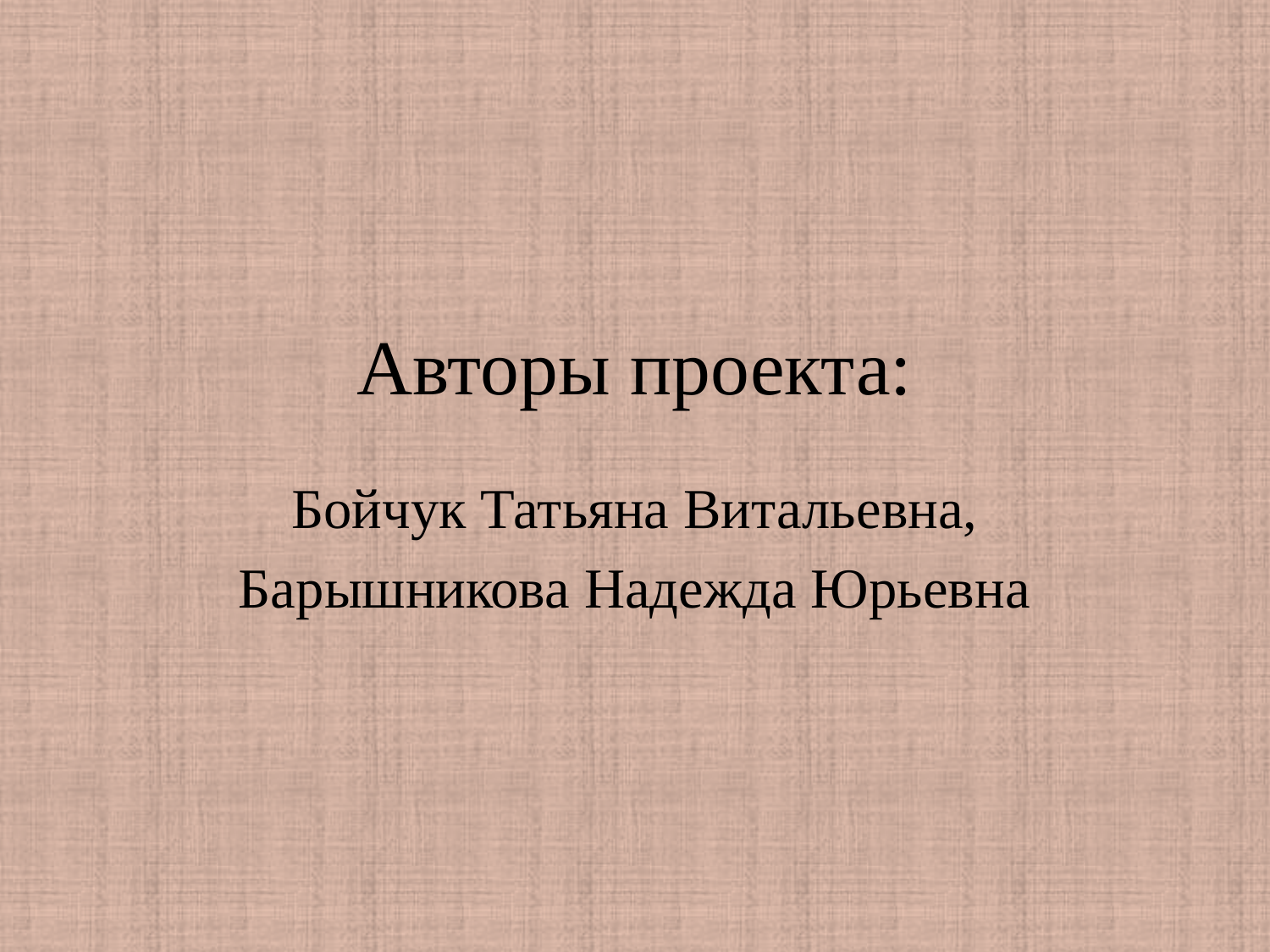

# Авторы проекта:
Бойчук Татьяна Витальевна,
Барышникова Надежда Юрьевна